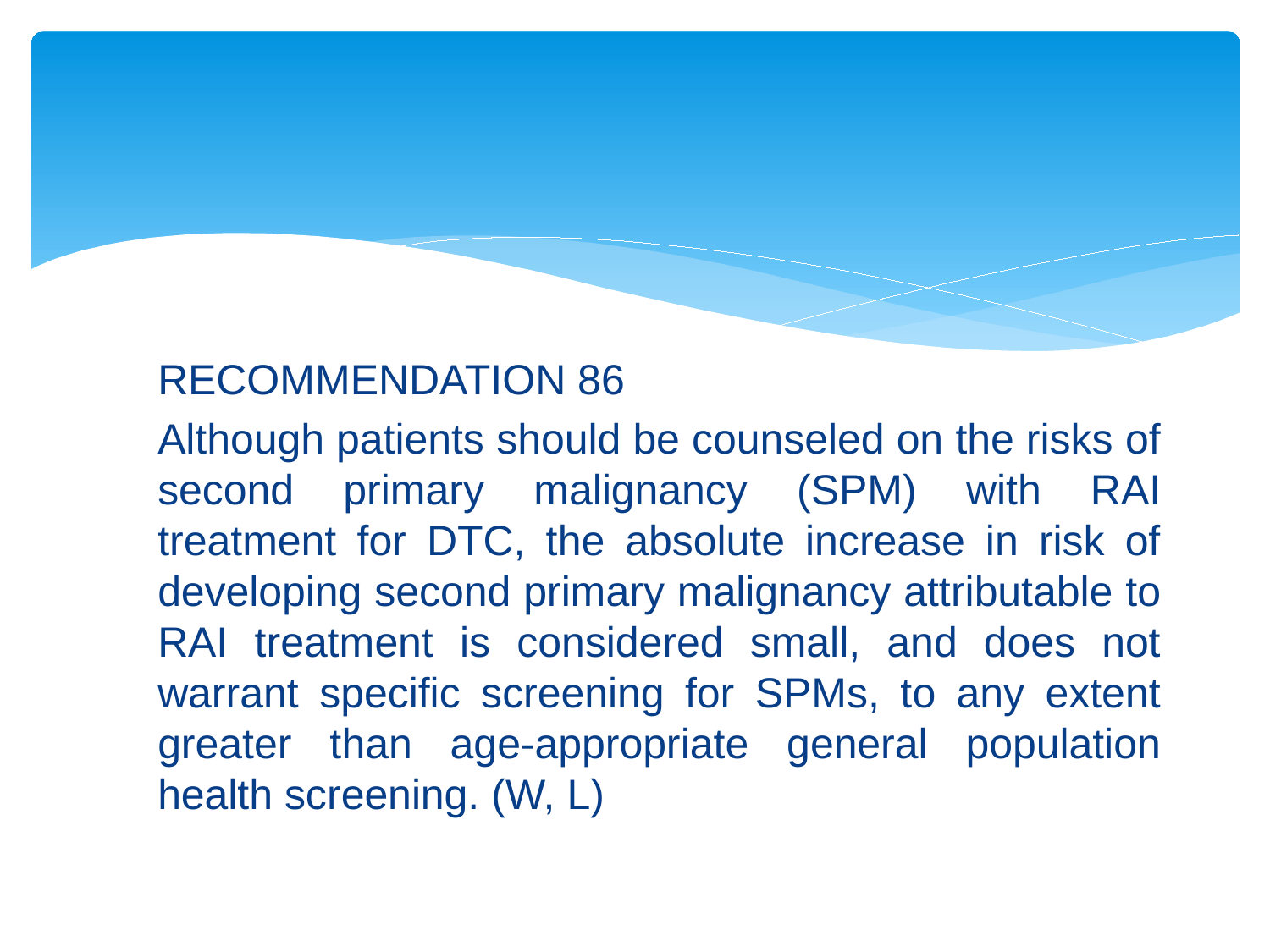

#
RECOMMENDATION 86
Although patients should be counseled on the risks of second primary malignancy (SPM) with RAI treatment for DTC, the absolute increase in risk of developing second primary malignancy attributable to RAI treatment is considered small, and does not warrant specific screening for SPMs, to any extent greater than age-appropriate general population health screening. (W, L)